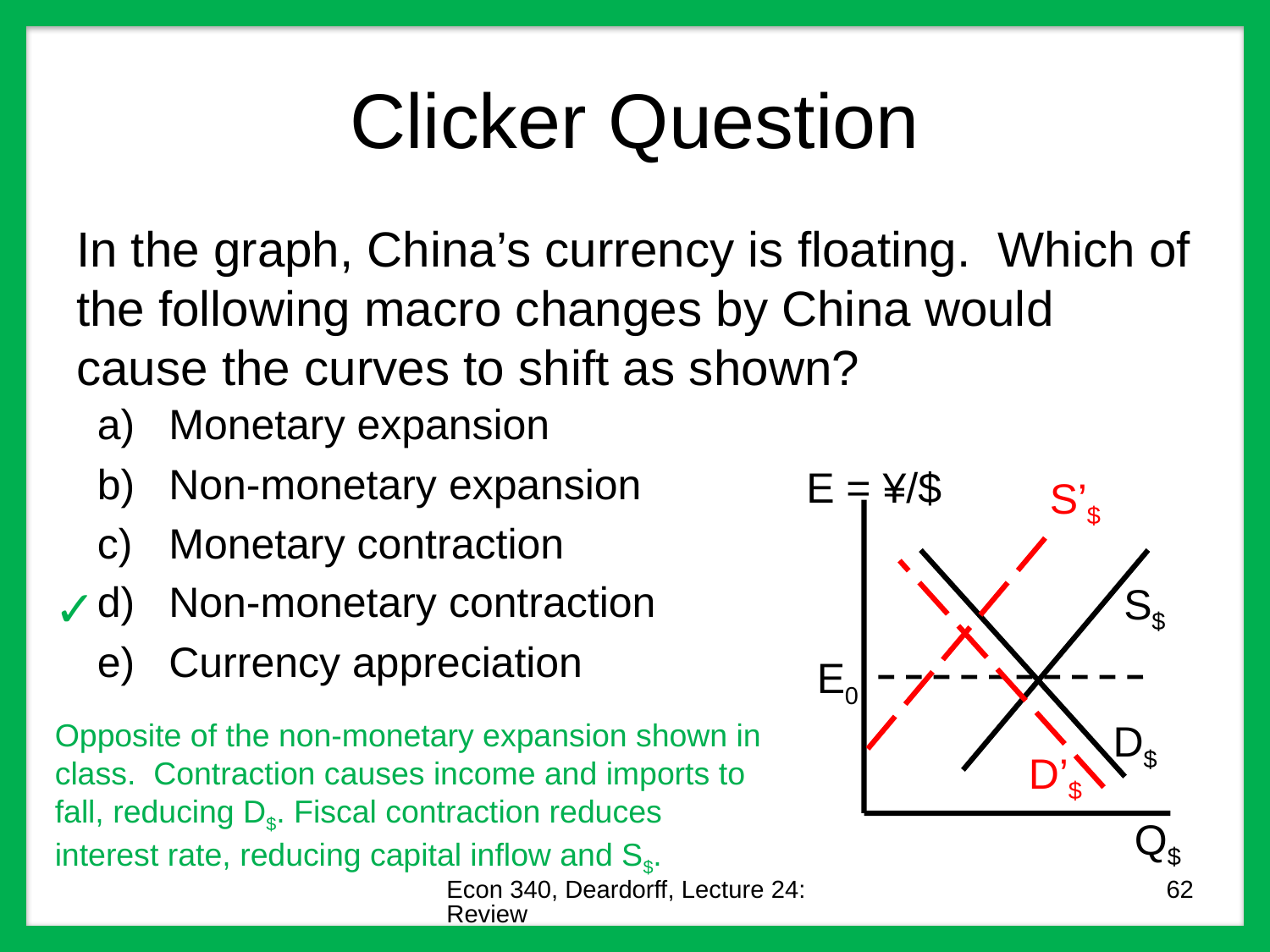

# Clicker Question
In the graph, China’s currency is floating.  Which of the following macro changes by China would cause the curves to shift as shown?

Monetary expansion
Non-monetary expansion
Monetary contraction
Non-monetary contraction
Currency appreciation
E = ¥/$
S’$

✓
S$
E0

Opposite of the non-monetary expansion shown in class.  Contraction causes income and imports to fall, reducing D$. Fiscal contraction reduces interest rate, reducing capital inflow and S$.
D$
D’$
Q$

Econ 340, Deardorff, Lecture 24:  Review
62